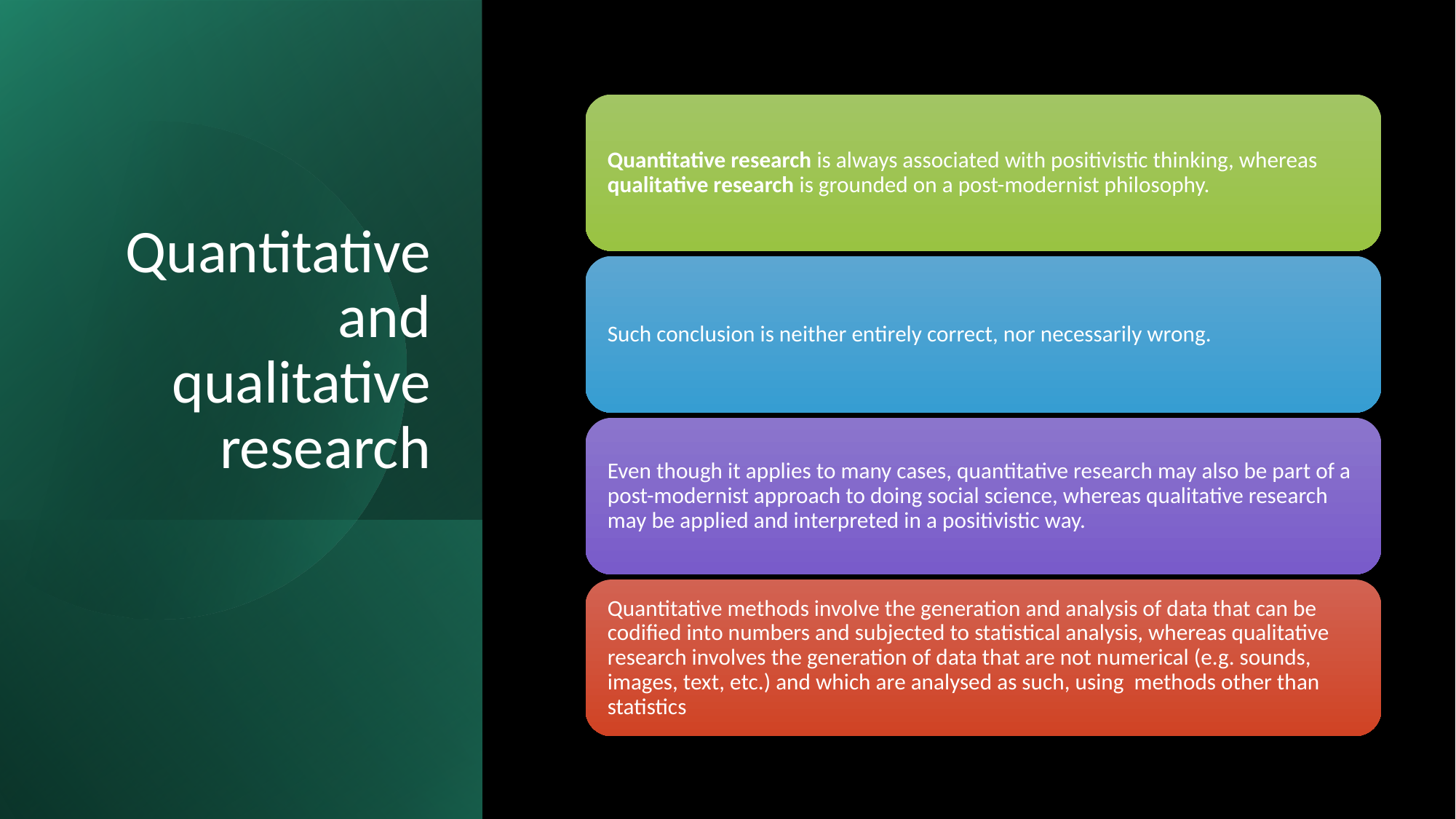

Quantitative research is always associated with positivistic thinking, whereas qualitative research is grounded on a post-modernist philosophy.
Such conclusion is neither entirely correct, nor necessarily wrong.
Even though it applies to many cases, quantitative research may also be part of a post-modernist approach to doing social science, whereas qualitative research may be applied and interpreted in a positivistic way.
Quantitative methods involve the generation and analysis of data that can be codified into numbers and subjected to statistical analysis, whereas qualitative research involves the generation of data that are not numerical (e.g. sounds, images, text, etc.) and which are analysed as such, using  methods other than statistics

# Quantitative and qualitative research